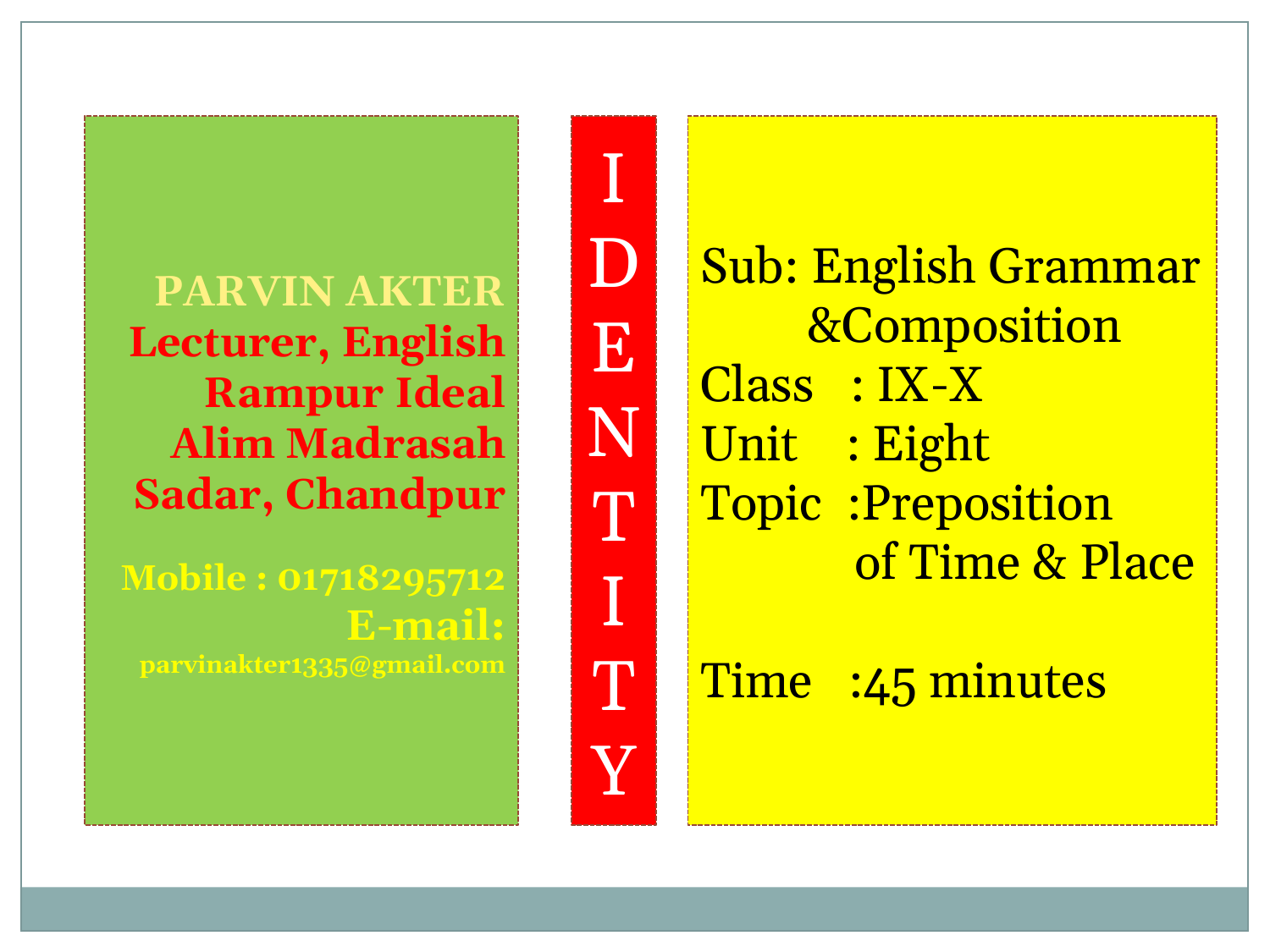

PARVIN AKTER
Lecturer, English
Rampur Ideal
 Alim Madrasah
 Sadar, Chandpur

Mobile : 01718295712
E-mail: parvinakter1335@gmail.com
I
D
E
N
T
I
T
Y

Sub: English Grammar
         &Composition
Class   : IX-X
Unit    : Eight
Topic  :Preposition
             of Time & Place

Time   :45 minutes